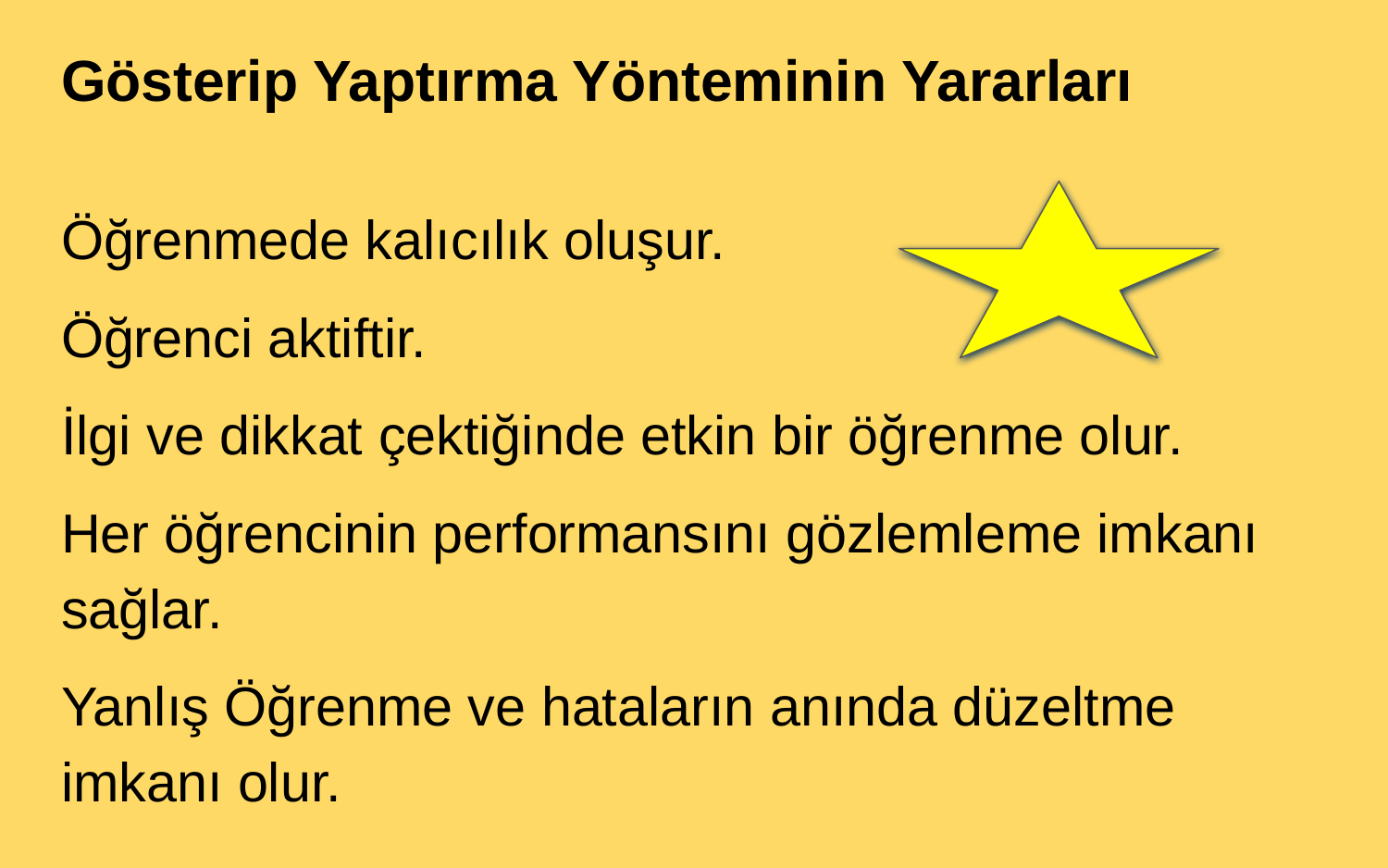

# Gösterip Yaptırma Yönteminin Yararları
Öğrenmede kalıcılık oluşur.
Öğrenci aktiftir.
İlgi ve dikkat çektiğinde etkin bir öğrenme olur.
Her öğrencinin performansını gözlemleme imkanı sağlar.
Yanlış Öğrenme ve hataların anında düzeltme imkanı olur.